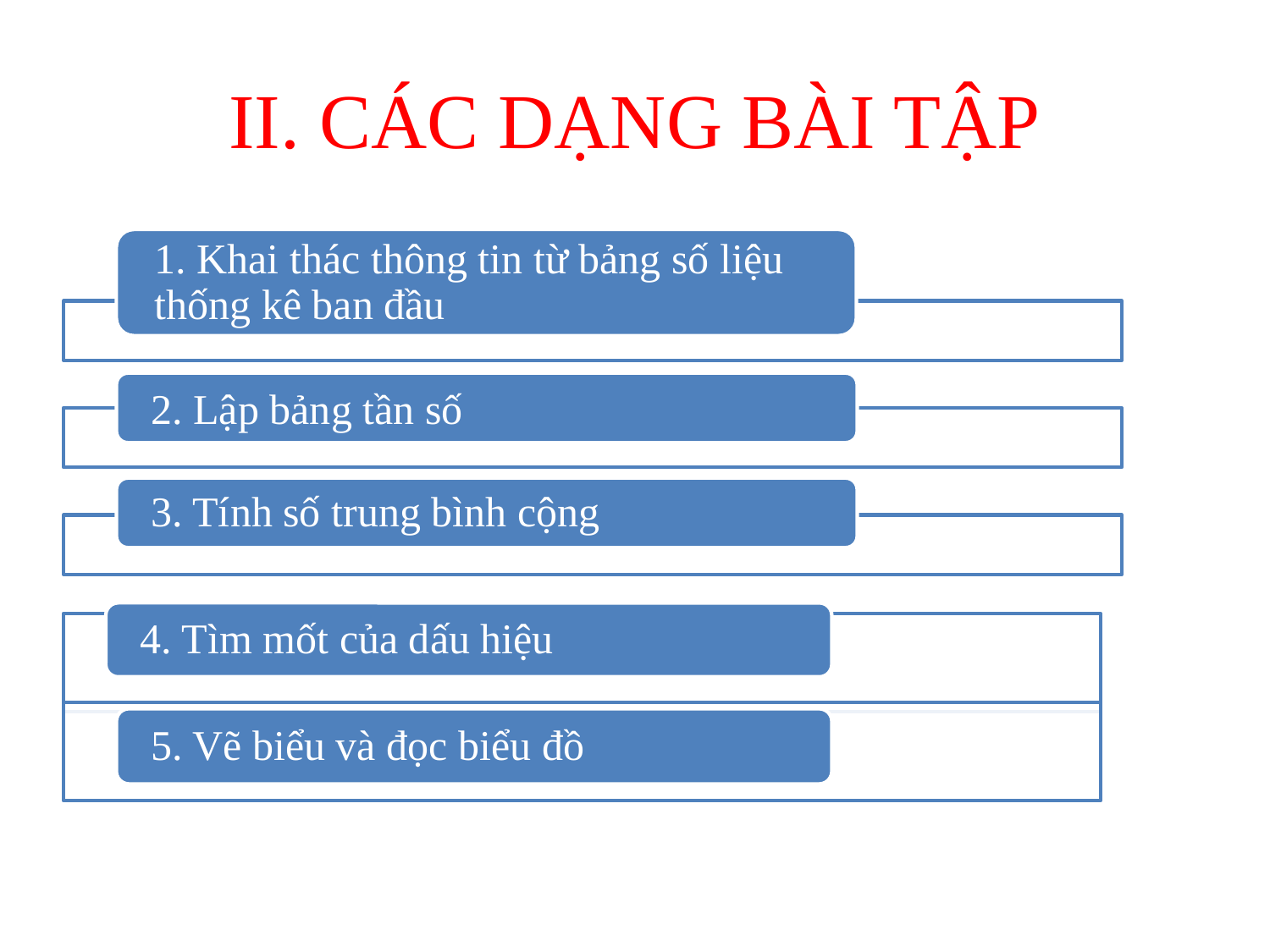

# II. CÁC DẠNG BÀI TẬP
1. Khai thác thông tin từ bảng số liệu thống kê ban đầu

2. Lập bảng tần số

22
3. Tính số trung bình cộng

4. Tìm mốt của dấu hiệu
5. Vẽ biểu và đọc biểu đồ